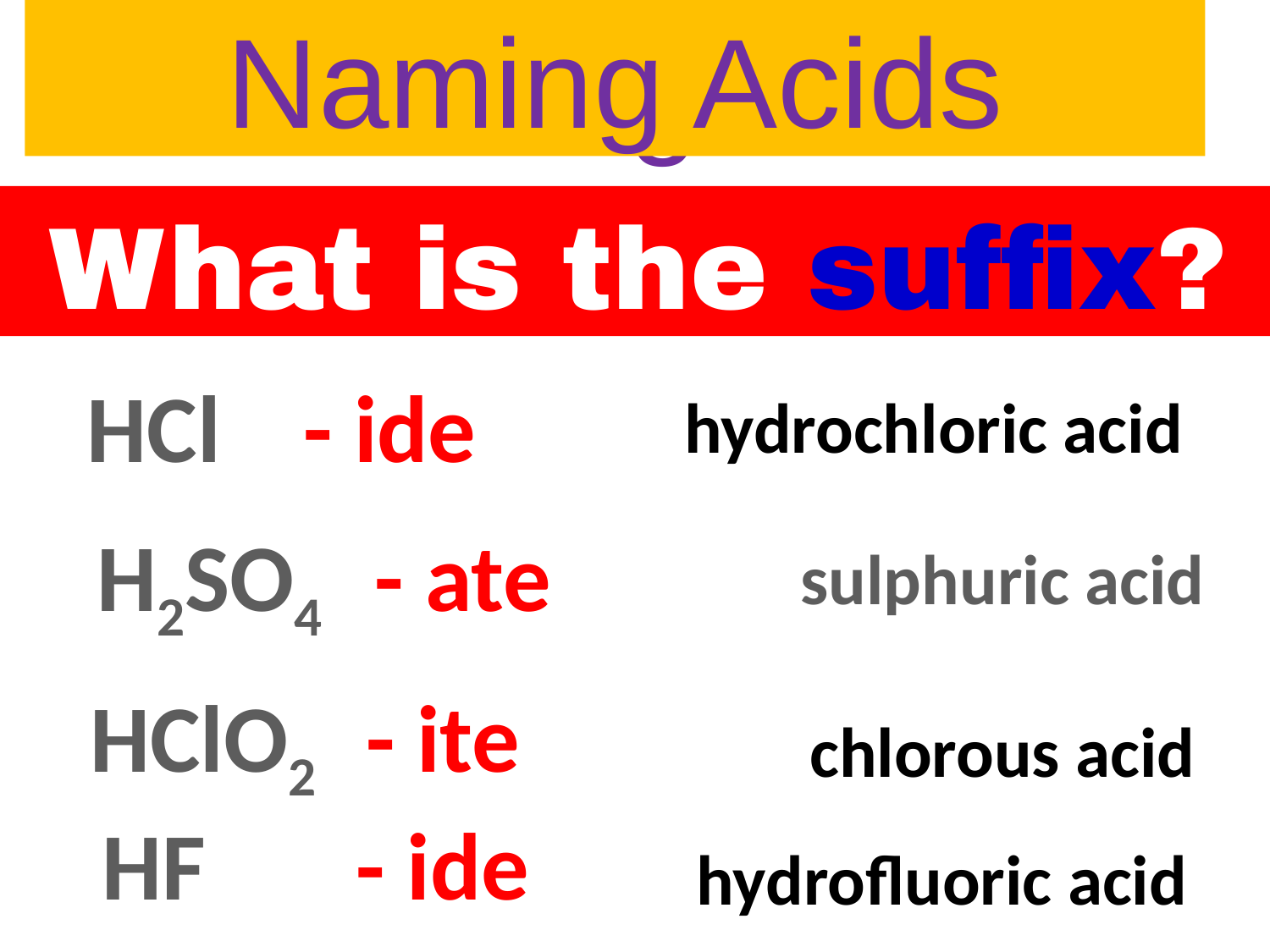

# Naming Acids
Naming Acids
What is the suffix?
HCl
- ide
hydrochloric acid
H2SO4
- ate
sulphuric acid
HClO2
- ite
chlorous acid
HF
- ide
hydrofluoric acid